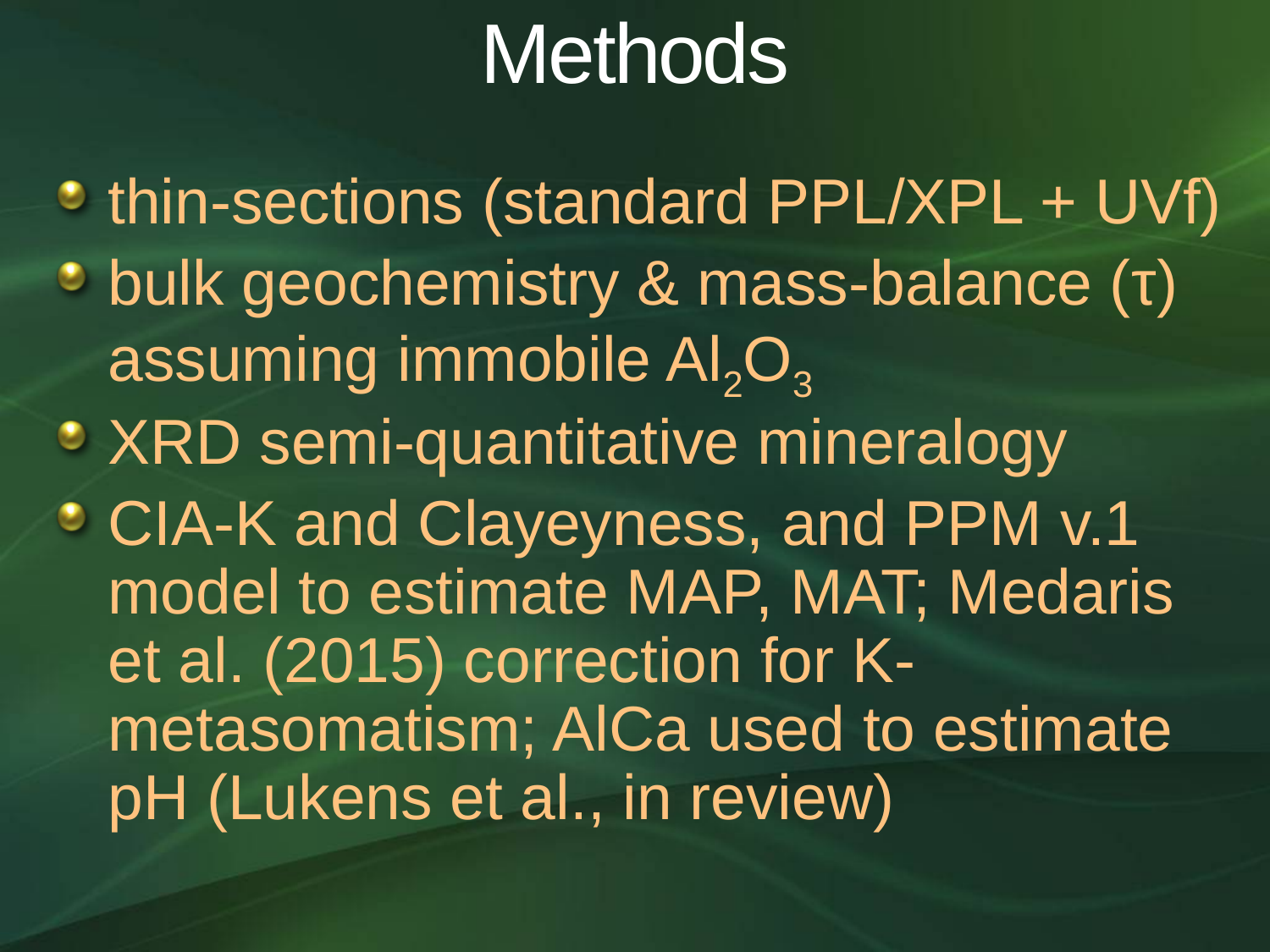

# Methods
thin-sections (standard PPL/XPL + UVf)
bulk geochemistry & mass-balance (τ) assuming immobile Al2O3
XRD semi-quantitative mineralogy
CIA-K and Clayeyness, and PPM v.1 model to estimate MAP, MAT; Medaris et al. (2015) correction for K-metasomatism; AlCa used to estimate pH (Lukens et al., in review)